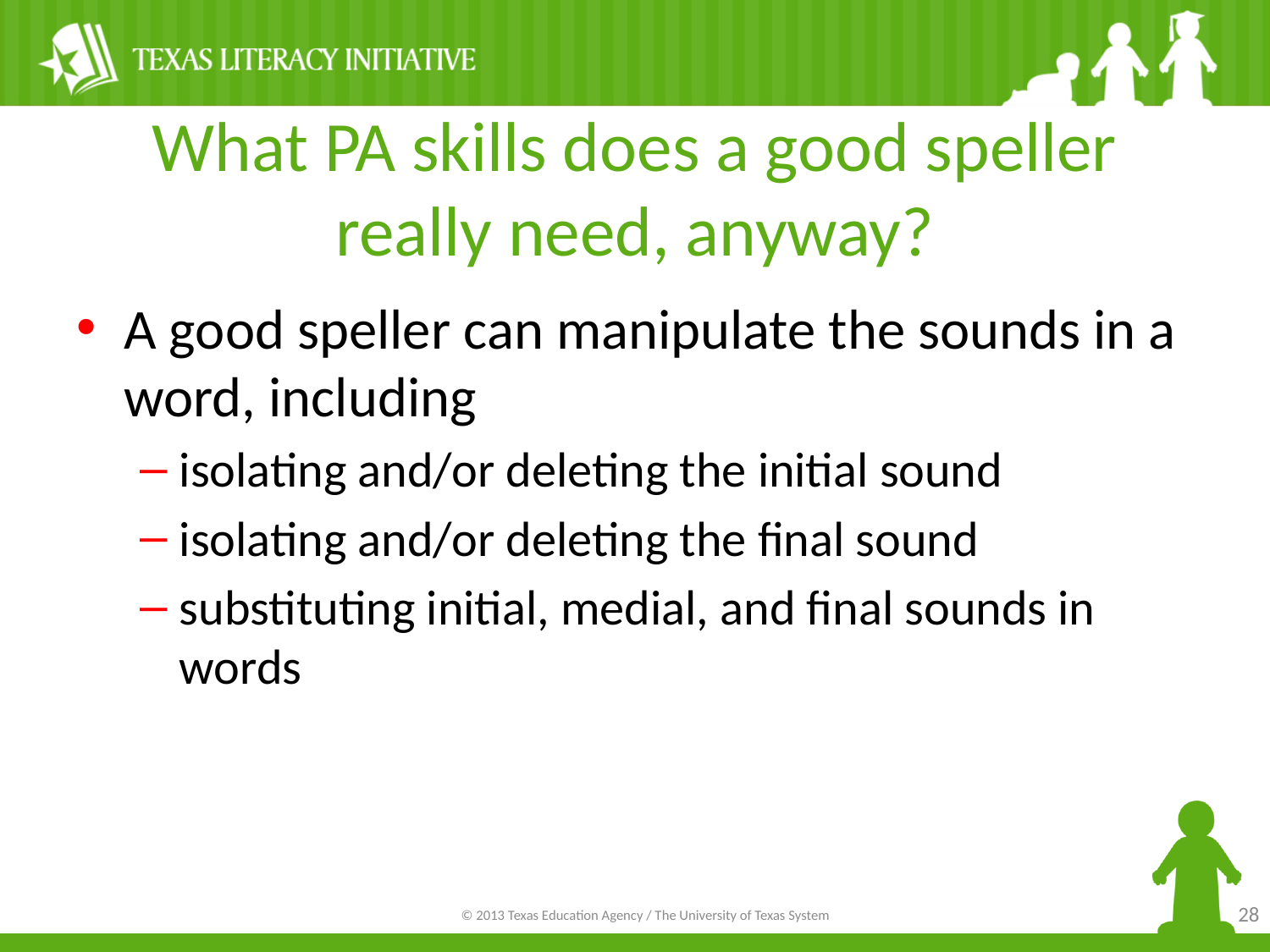

# What PA skills does a good speller really need, anyway?
A good speller can manipulate the sounds in a word, including
isolating and/or deleting the initial sound
isolating and/or deleting the final sound
substituting initial, medial, and final sounds in words
28